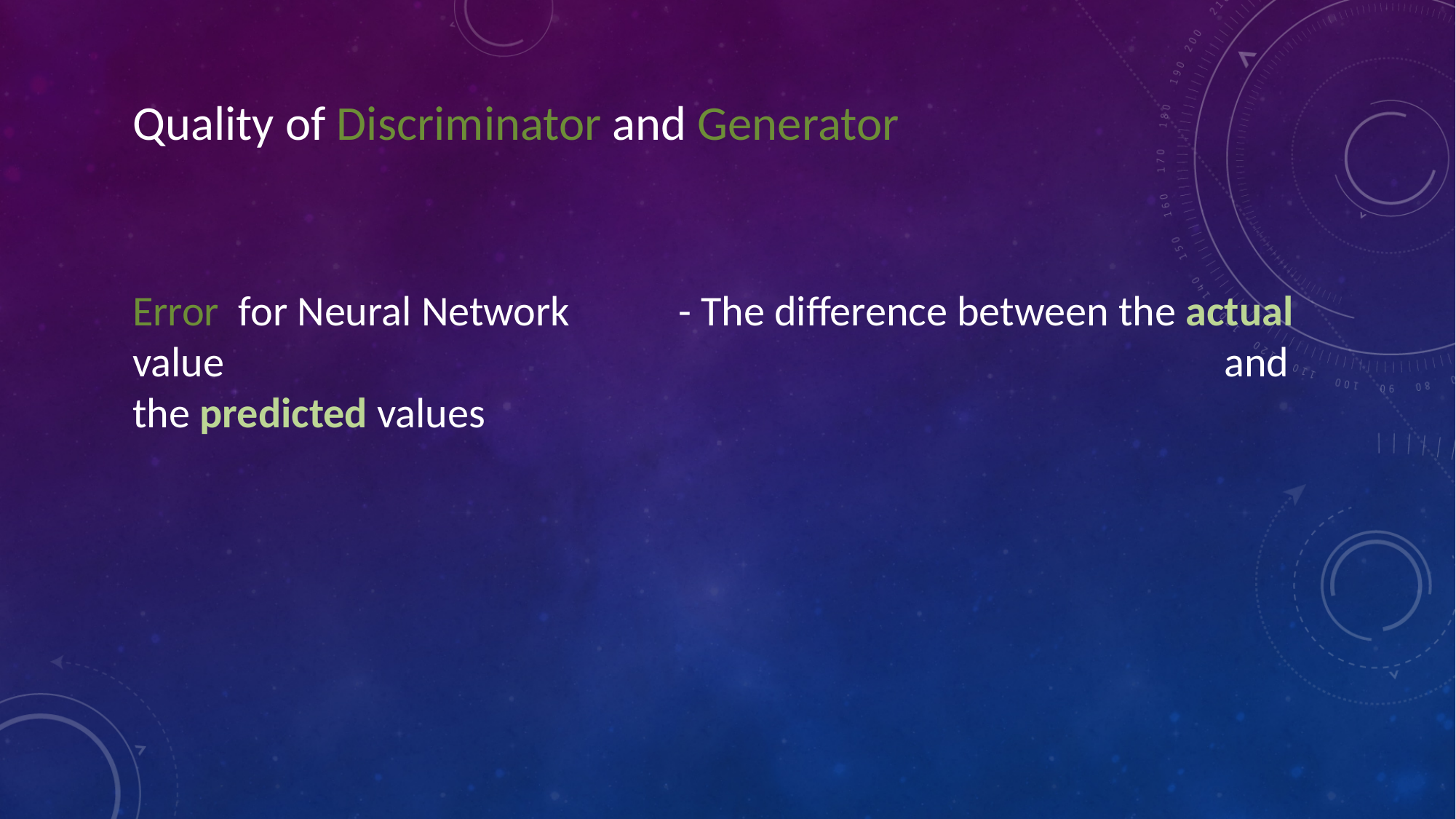

Quality of Discriminator and Generator
Error  for Neural Network	- The difference between the actual value 										and the predicted values